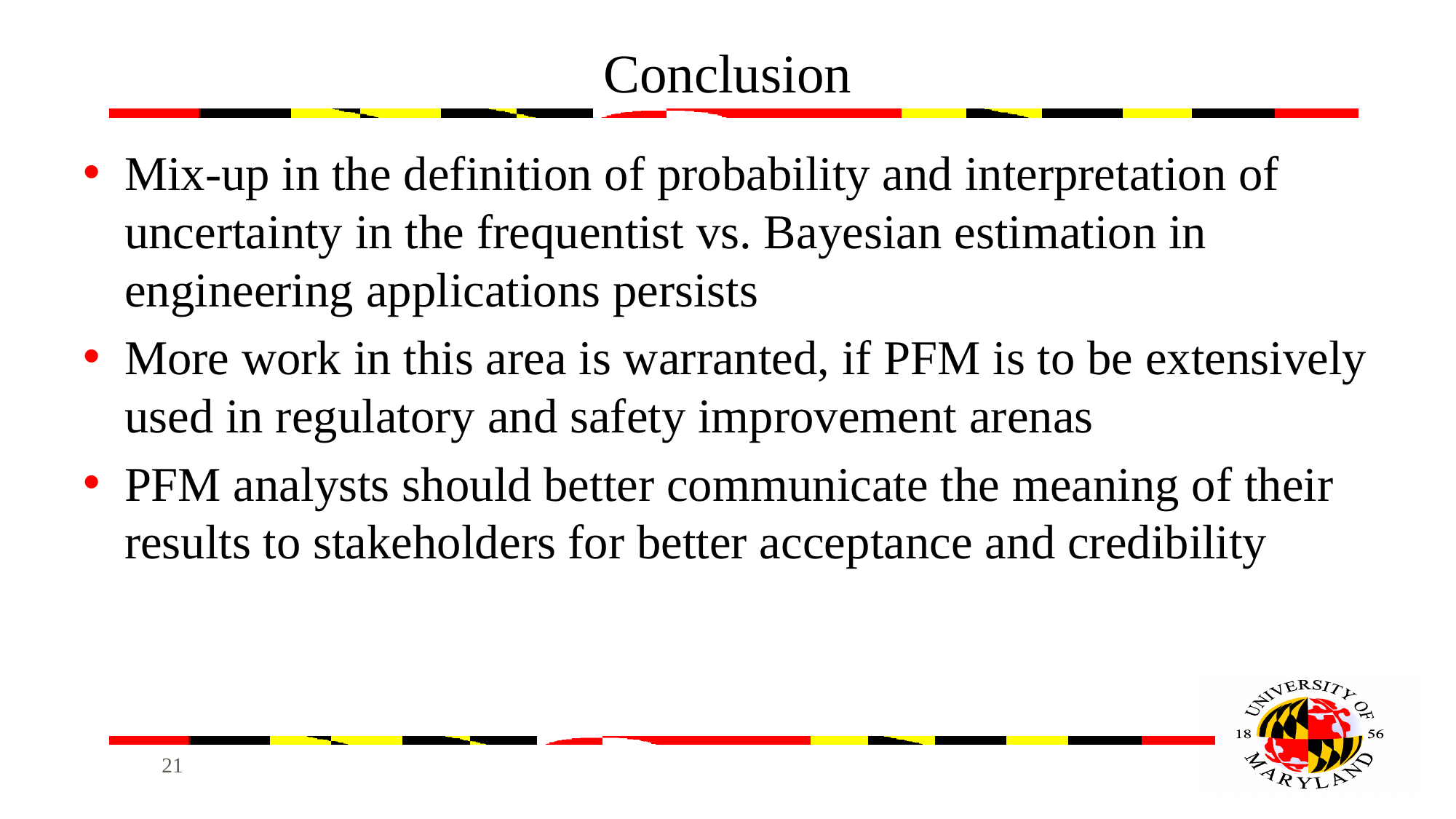

# Conclusion
Mix-up in the definition of probability and interpretation of uncertainty in the frequentist vs. Bayesian estimation in engineering applications persists
More work in this area is warranted, if PFM is to be extensively used in regulatory and safety improvement arenas
PFM analysts should better communicate the meaning of their results to stakeholders for better acceptance and credibility